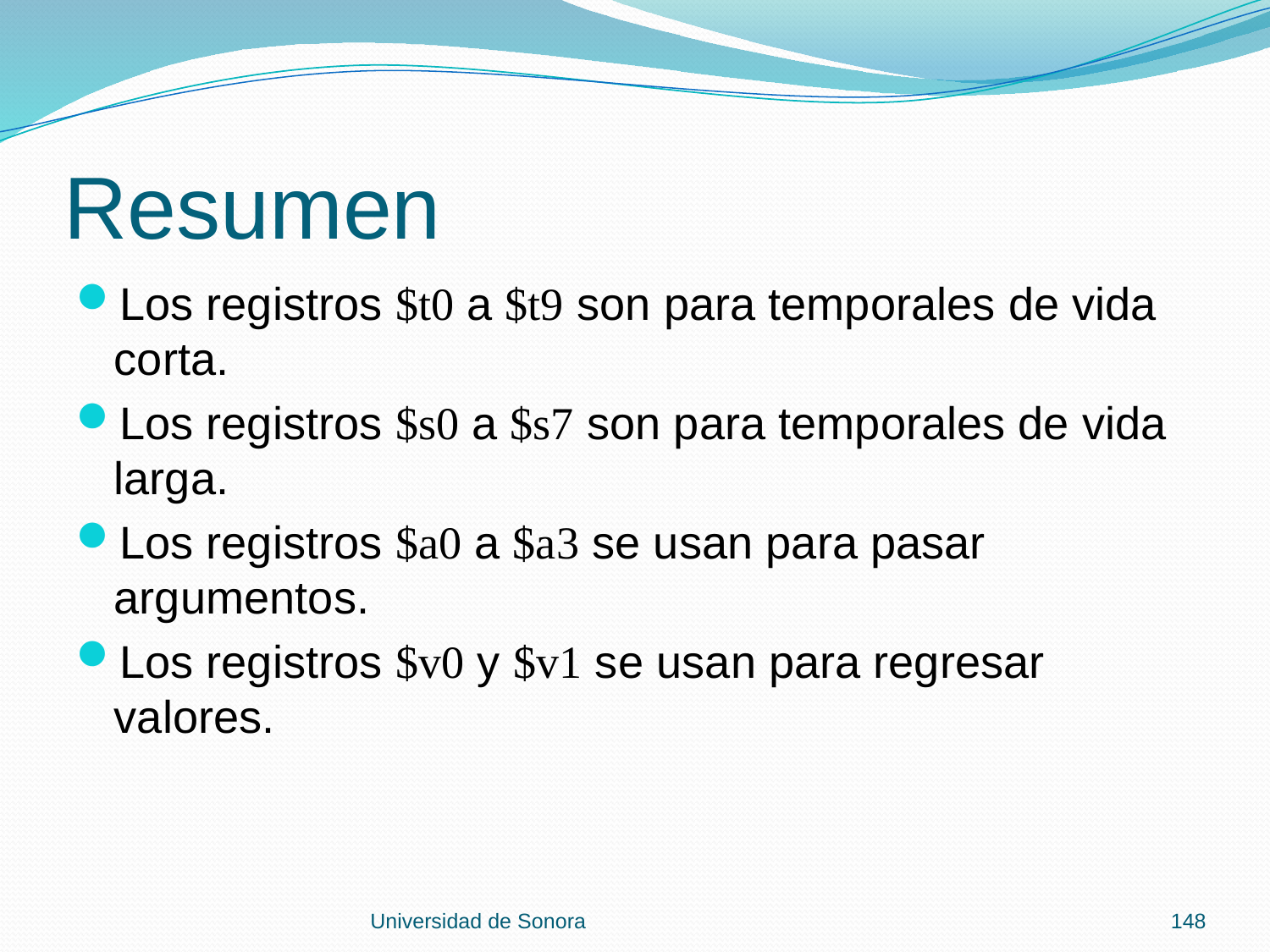

# Resumen
Los registros $t0 a $t9 son para temporales de vida corta.
Los registros $s0 a $s7 son para temporales de vida larga.
Los registros $a0 a $a3 se usan para pasar argumentos.
Los registros $v0 y $v1 se usan para regresar valores.

Universidad de Sonora
148